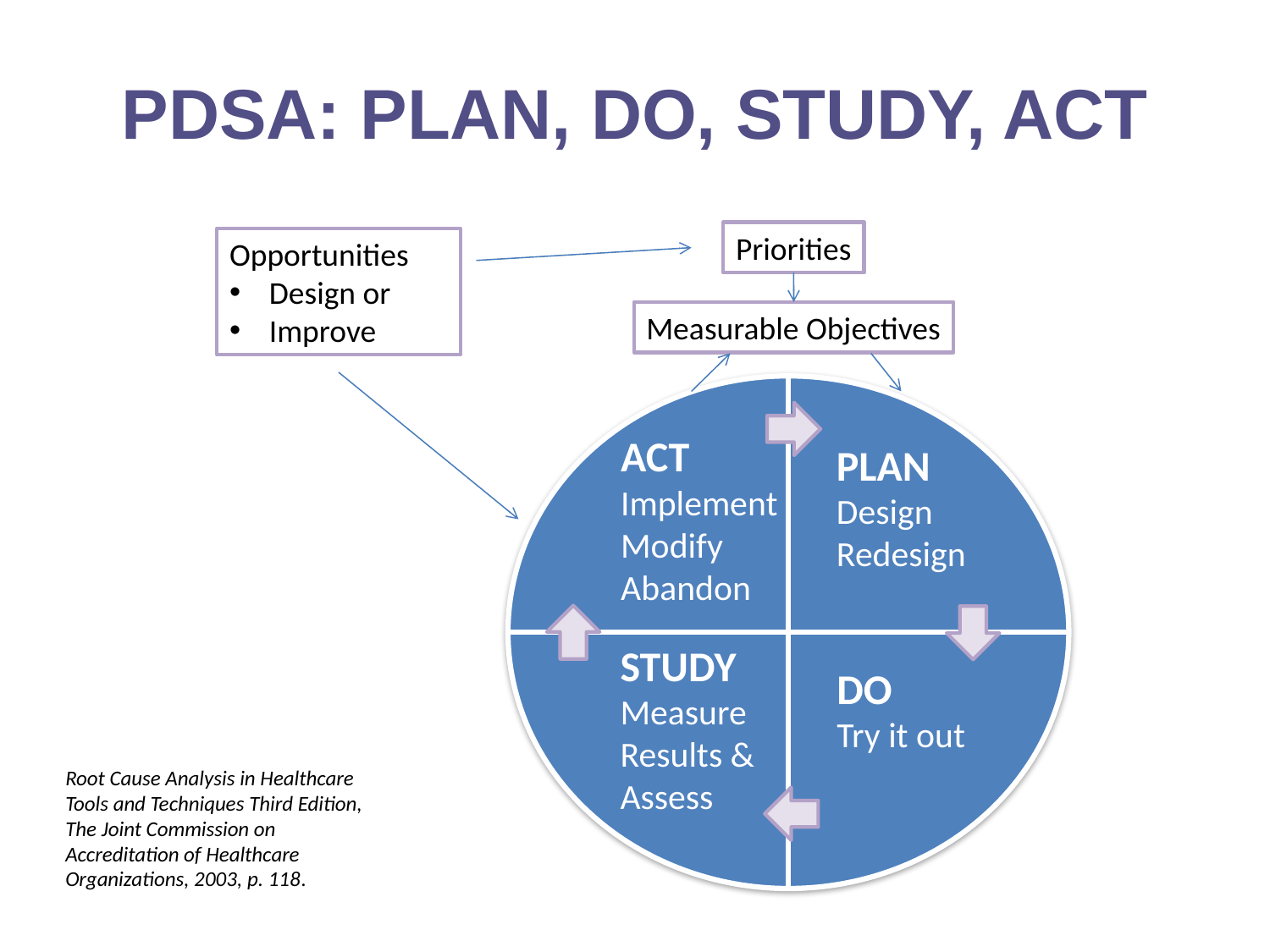

PDSA: PLAN, DO, STUDY, ACT
Priorities
Opportunities
Design or
Improve
Measurable Objectives

ACT
Implement
Modify
Abandon
PLAN
Design
Redesign

STUDY
Measure
Results &
Assess
DO
Try it out

Root Cause Analysis in Healthcare Tools and Techniques Third Edition, The Joint Commission on Accreditation of Healthcare Organizations, 2003, p. 118.